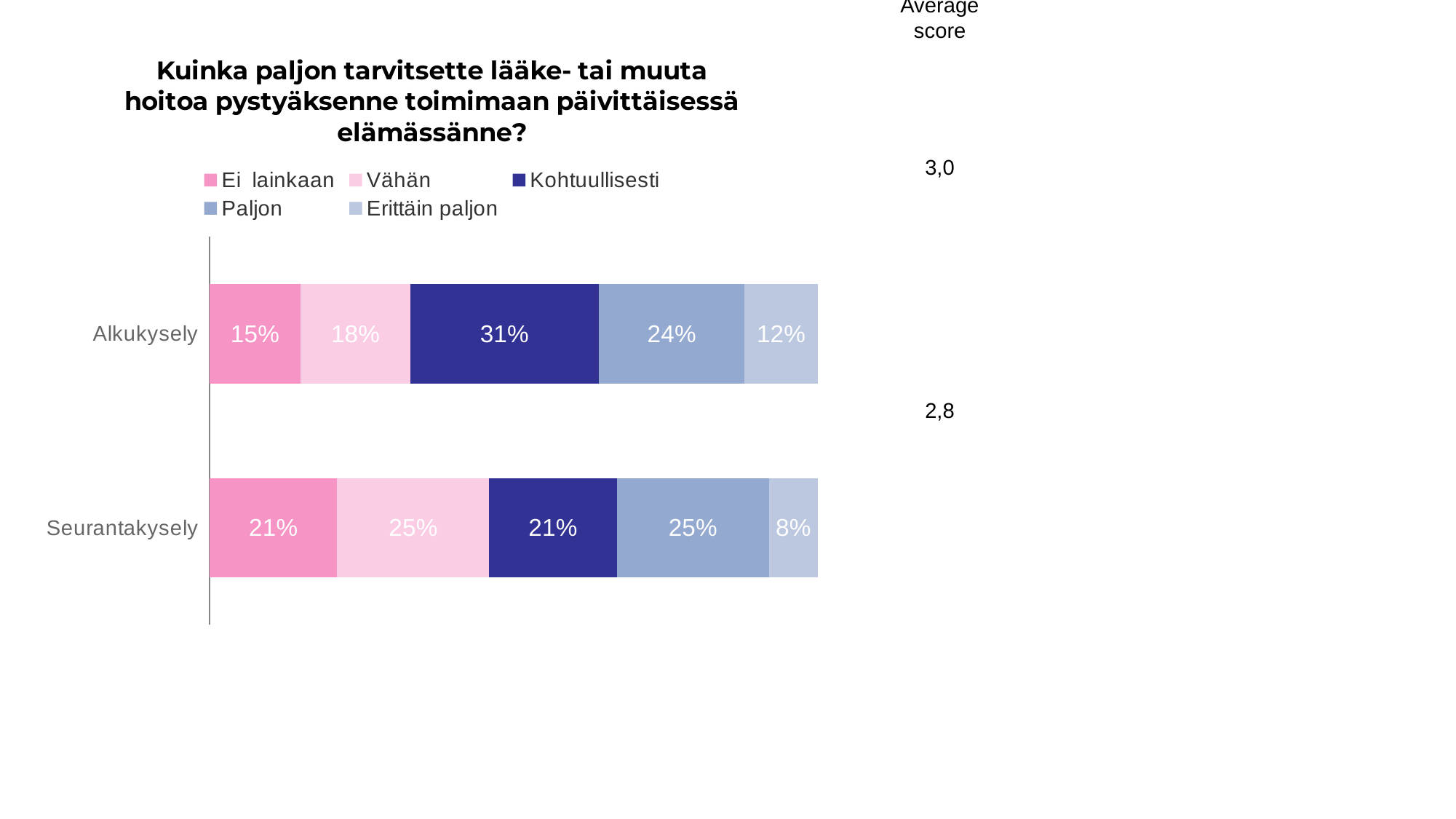

Average score

### Chart: Kuinka paljon tarvitsette lääke- tai muuta hoitoa pystyäksenne toimimaan päivittäisessä elämässänne?

| Category | Ei  lainkaan | Vähän | Kohtuullisesti | Paljon | Erittäin paljon |
|---|---|---|---|---|---|
| Alkukysely | 0.15 | 0.18 | 0.31 | 0.24 | 0.12 |
| Seurantakysely | 0.21 | 0.25 | 0.21 | 0.25 | 0.08 |
3,0
2,8